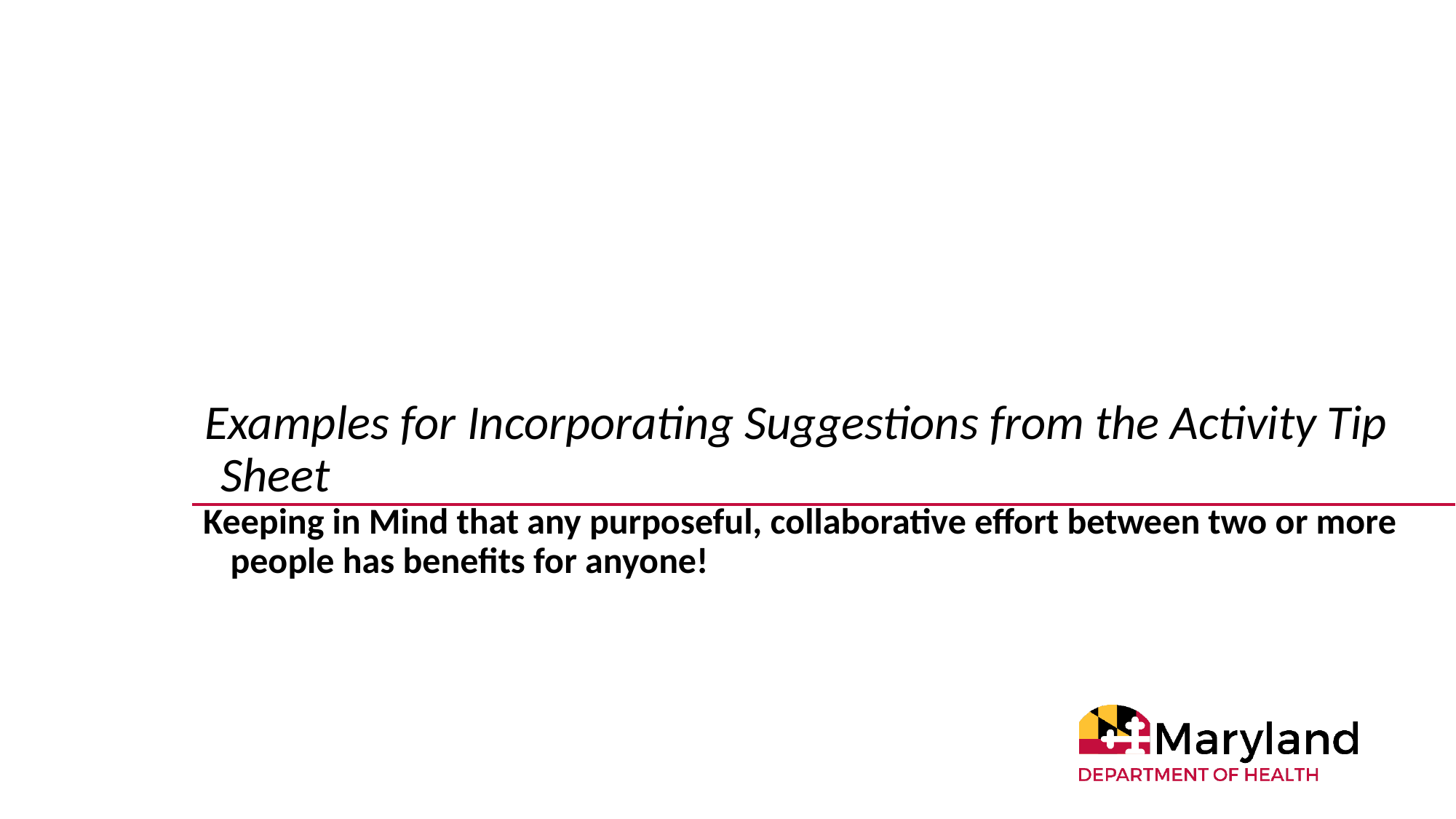

Examples for Incorporating Suggestions from the Activity Tip Sheet
Keeping in Mind that any purposeful, collaborative effort between two or more people has benefits for anyone!